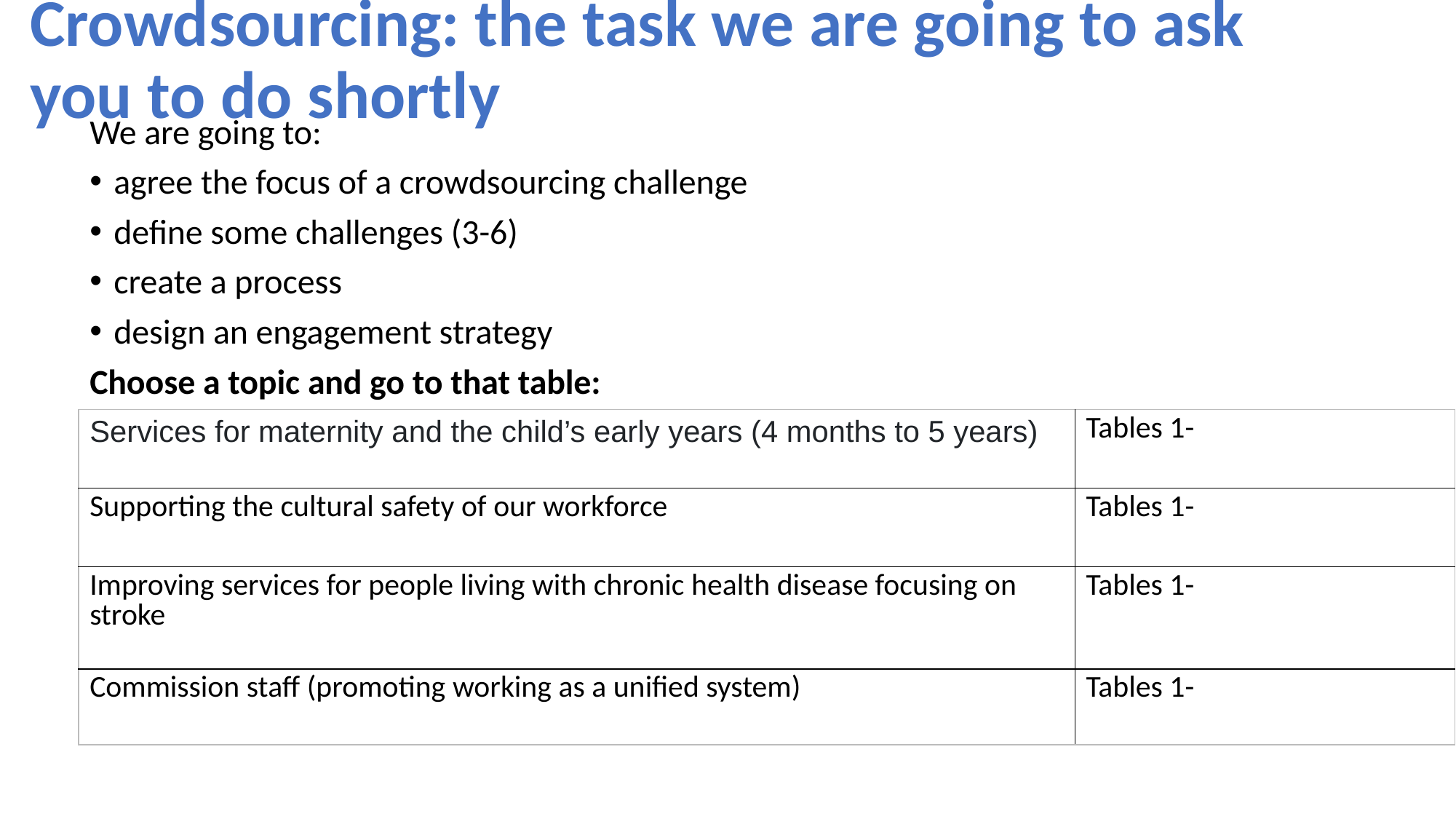

# Crowdsourcing: the task we are going to ask you to do shortly
We are going to:
agree the focus of a crowdsourcing challenge
define some challenges (3-6)
create a process
design an engagement strategy
Choose a topic and go to that table:

| Services for maternity and the child’s early years (4 months to 5 years) | Tables 1- |
| --- | --- |
| Supporting the cultural safety of our workforce | Tables 1- |
| Improving services for people living with chronic health disease focusing on stroke | Tables 1- |
| Commission staff (promoting working as a unified system) | Tables 1- |